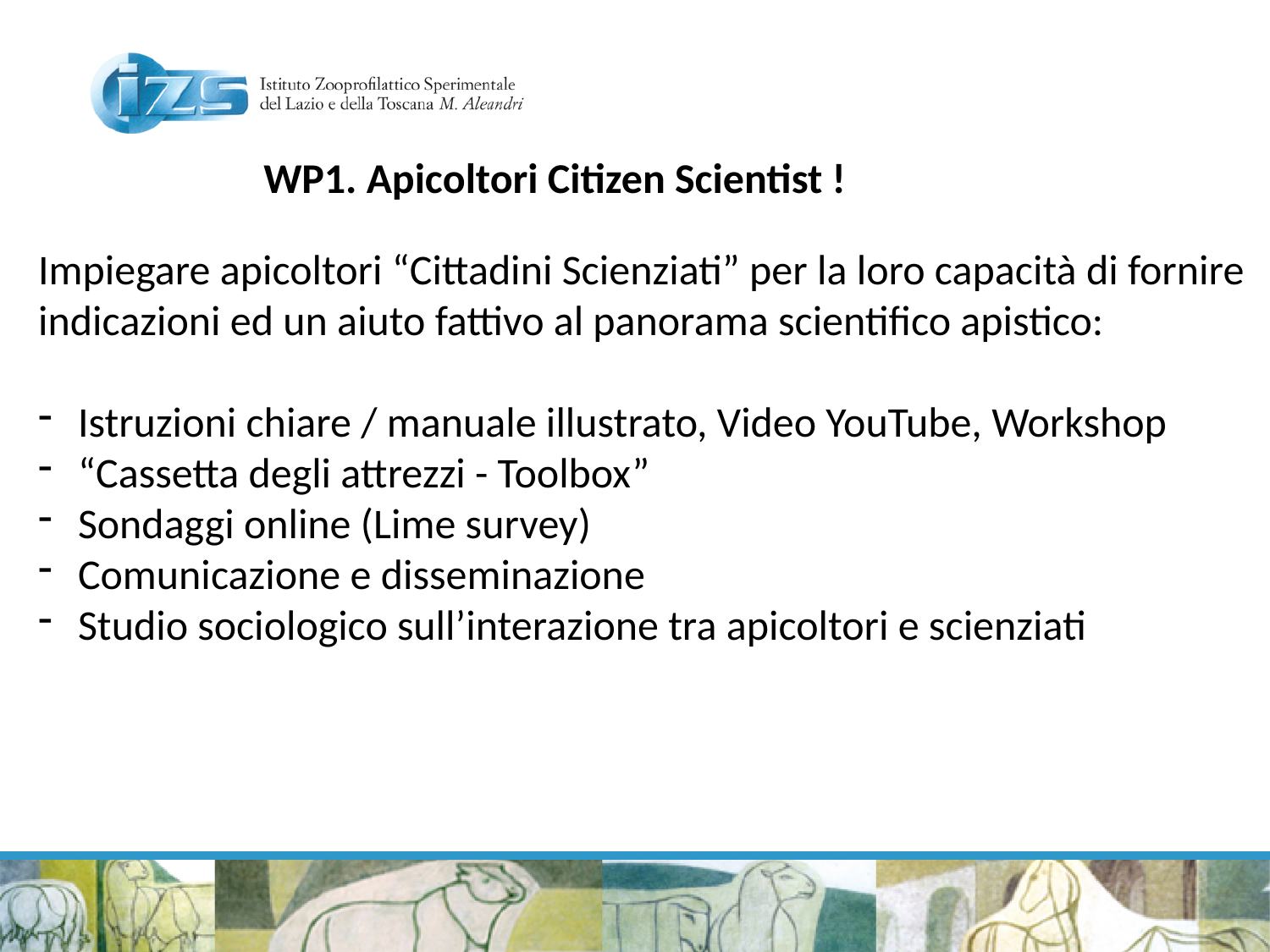

WP1. Apicoltori Citizen Scientist !
Impiegare apicoltori “Cittadini Scienziati” per la loro capacità di fornire indicazioni ed un aiuto fattivo al panorama scientifico apistico:

Istruzioni chiare / manuale illustrato, Video YouTube, Workshop
“Cassetta degli attrezzi - Toolbox”
Sondaggi online (Lime survey)
Comunicazione e disseminazione
Studio sociologico sull’interazione tra apicoltori e scienziati